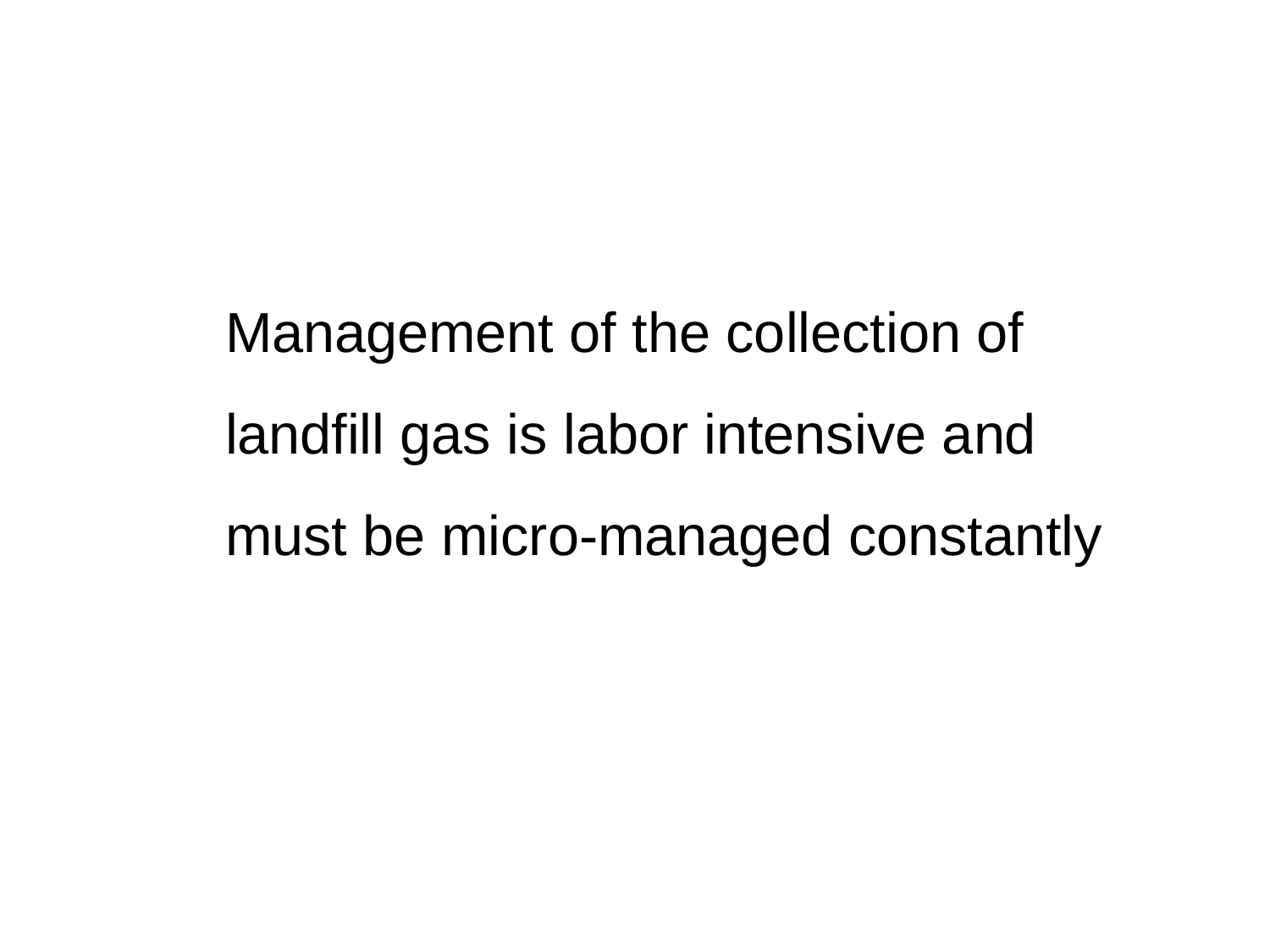

Management of the collection of landfill gas is labor intensive and must be micro-managed constantly